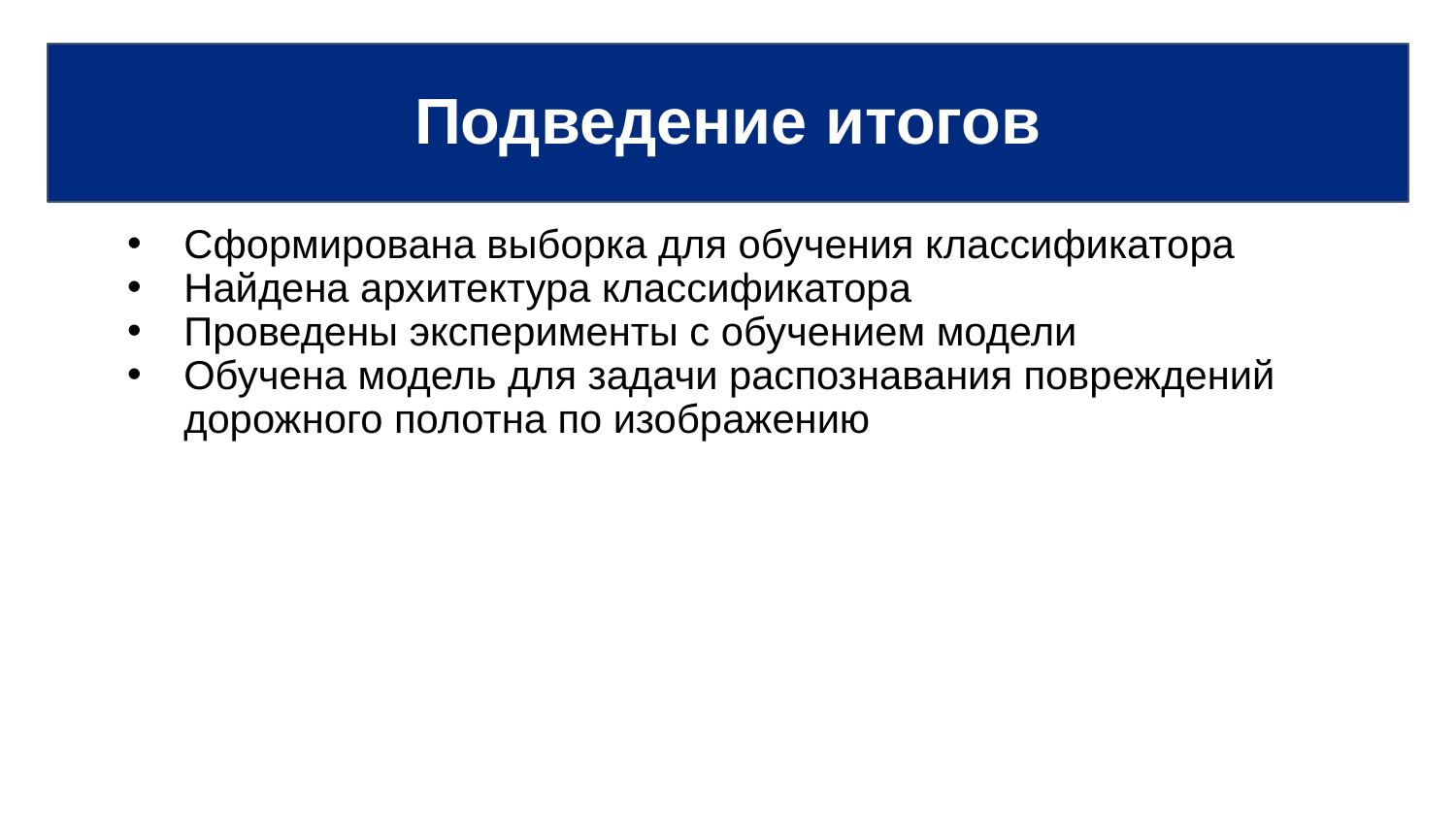

# Подведение итогов

Сформирована выборка для обучения классификатора
Найдена архитектура классификатора
Проведены эксперименты с обучением модели
Обучена модель для задачи распознавания повреждений дорожного полотна по изображению